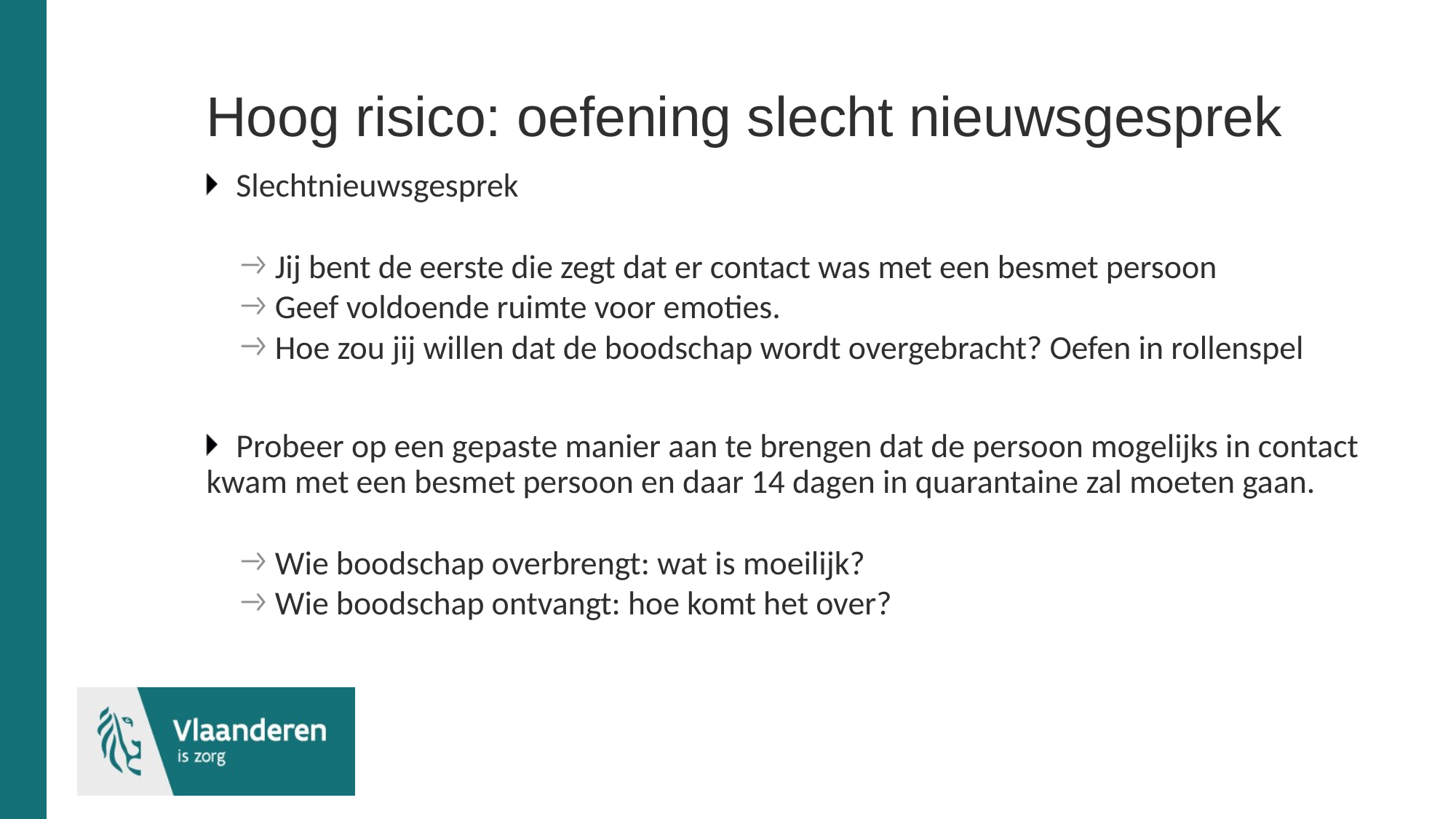

# Hoog risico: oefening slecht nieuwsgesprek
Slechtnieuwsgesprek

Jij bent de eerste die zegt dat er contact was met een besmet persoon
Geef voldoende ruimte voor emoties.
Hoe zou jij willen dat de boodschap wordt overgebracht? Oefen in rollenspel

Probeer op een gepaste manier aan te brengen dat de persoon mogelijks in contact kwam met een besmet persoon en daar 14 dagen in quarantaine zal moeten gaan.

Wie boodschap overbrengt: wat is moeilijk?
Wie boodschap ontvangt: hoe komt het over?